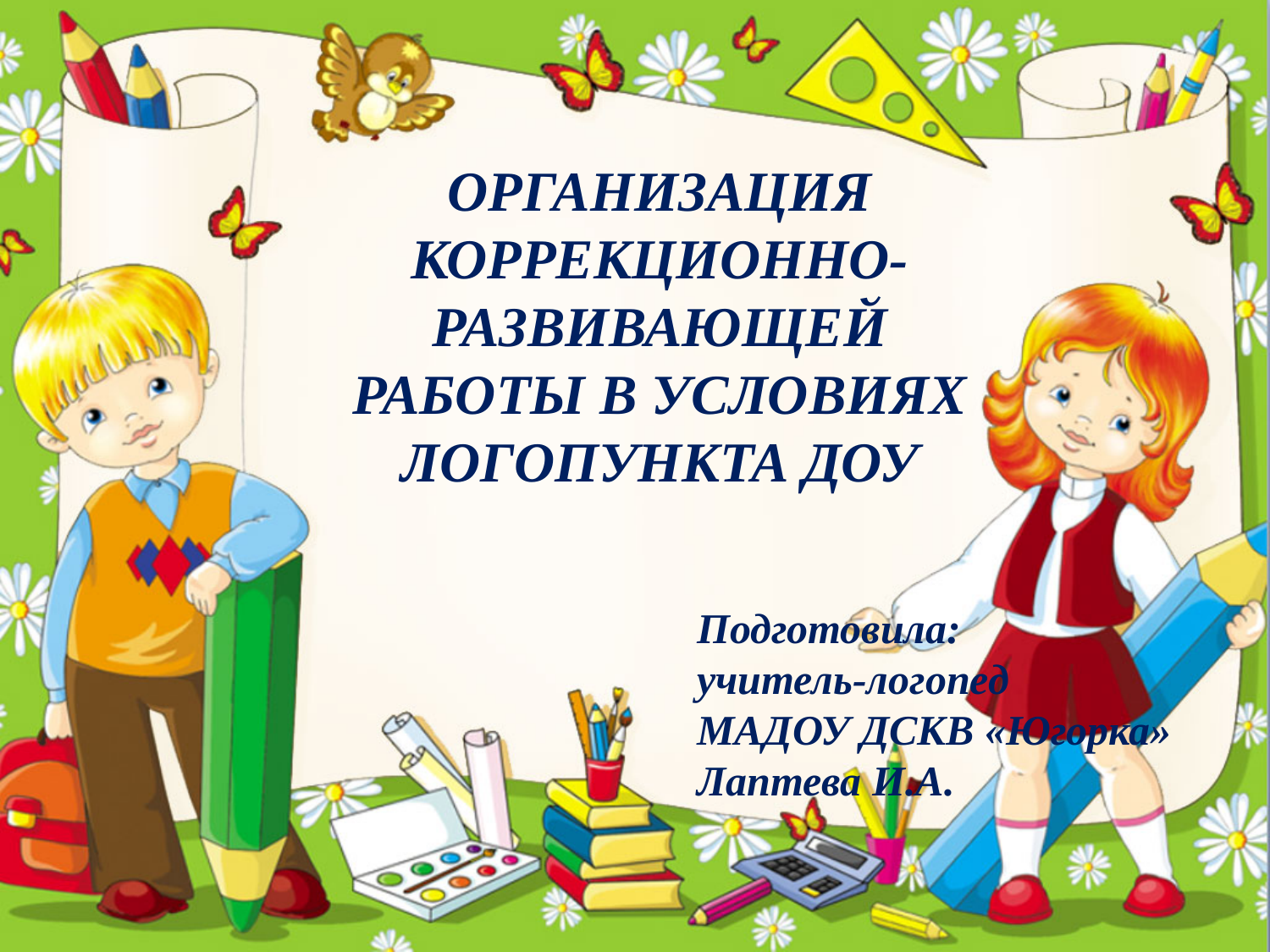

ОРГАНИЗАЦИЯ КОРРЕКЦИОННО-РАЗВИВАЮЩЕЙ
РАБОТЫ В УСЛОВИЯХ ЛОГОПУНКТА ДОУ

Подготовила:
учитель-логопед
МАДОУ ДСКВ «Югорка»
Лаптева И.А.